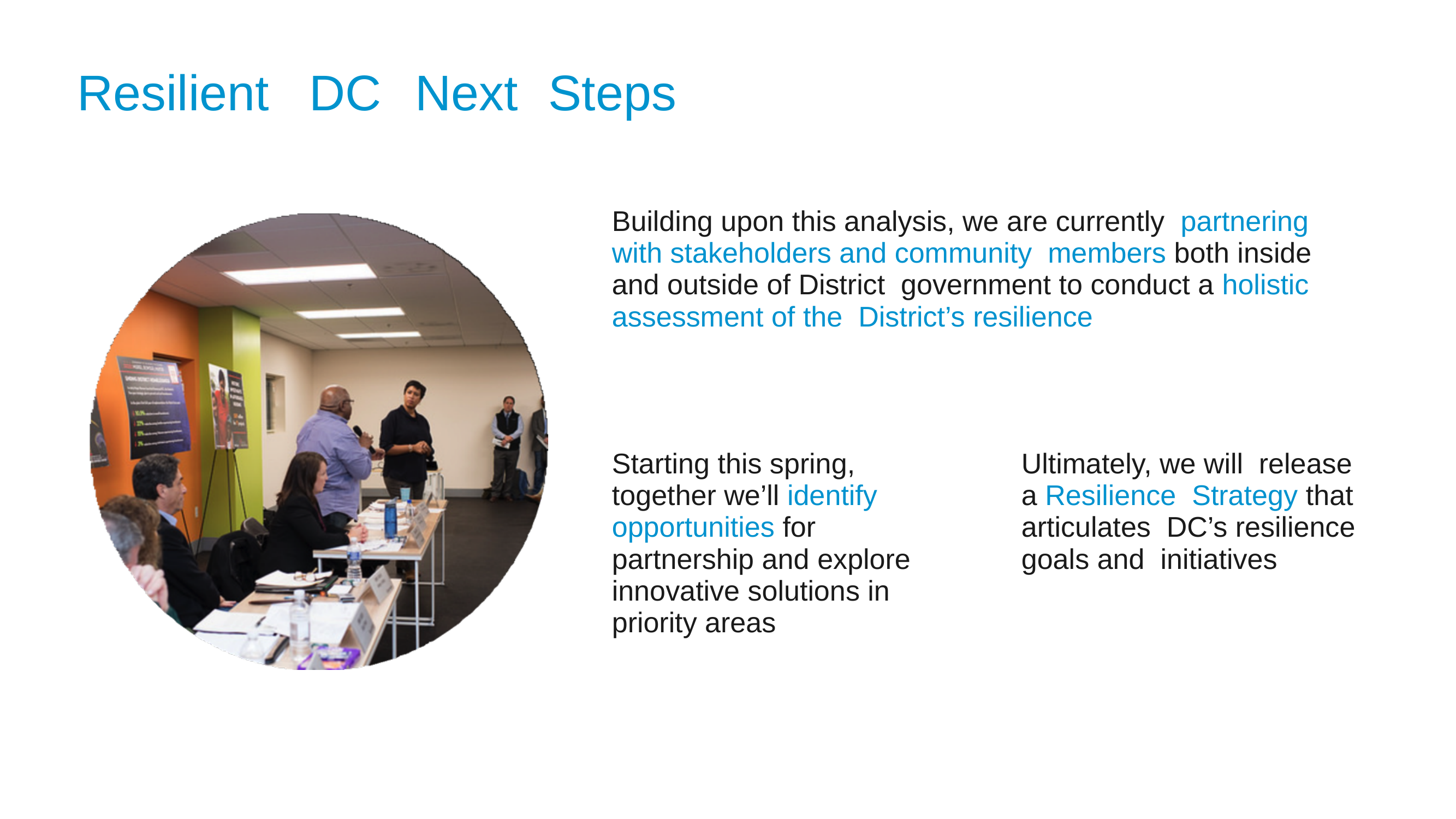

# Resilient	DC	Next	Steps
Building upon this analysis, we are currently  partnering with stakeholders and community  members both inside and outside of District  government to conduct a holistic assessment of the  District’s resilience

Starting this spring,  together we’ll identify  opportunities for  partnership and explore  innovative solutions in  priority areas
Ultimately, we will  release a Resilience  Strategy that articulates  DC’s resilience goals and  initiatives